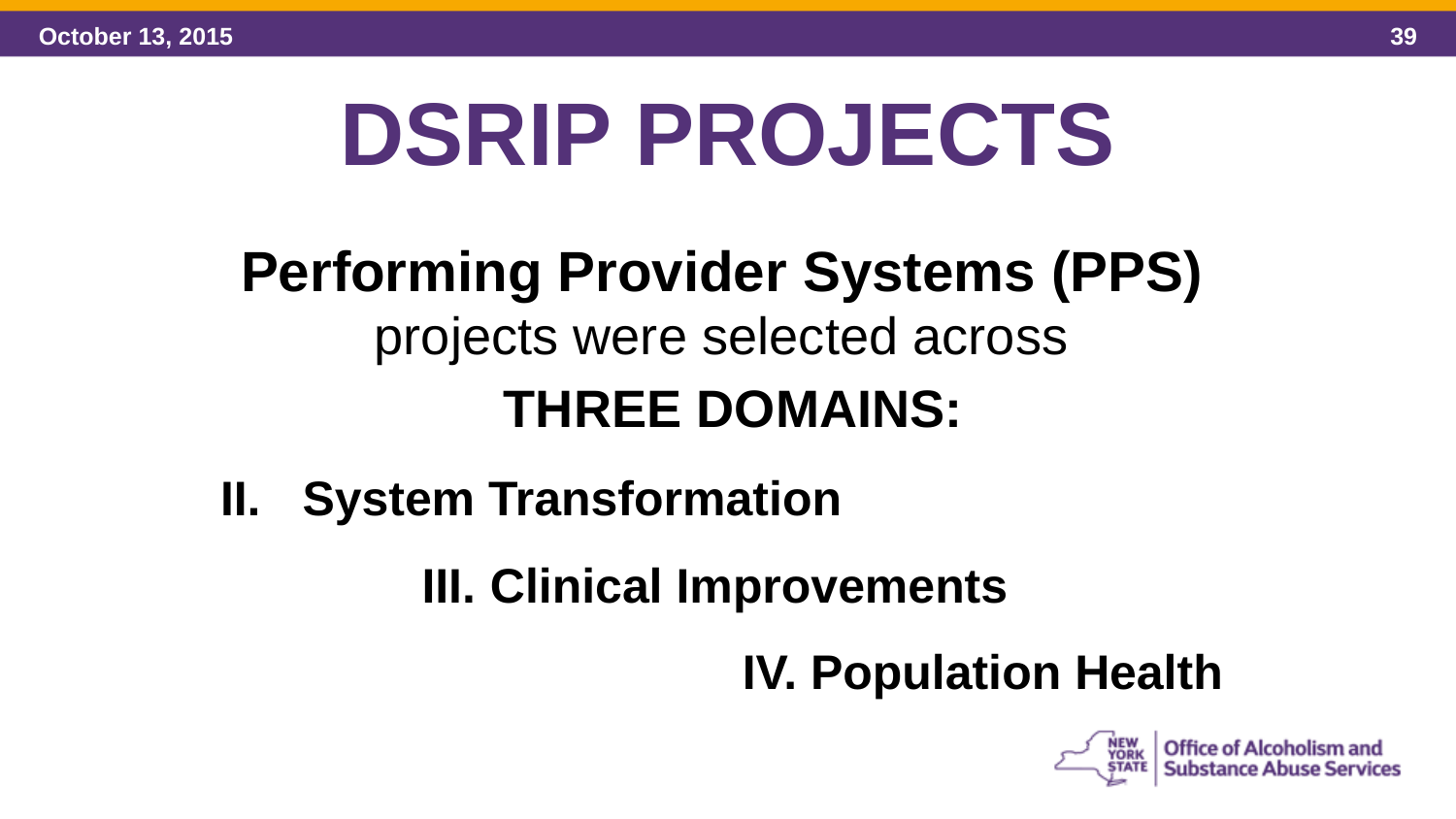

DSRIP PROJECTS
Performing Provider Systems (PPS) projects were selected across
	THREE DOMAINS:

System Transformation

Clinical Improvements

Population Health